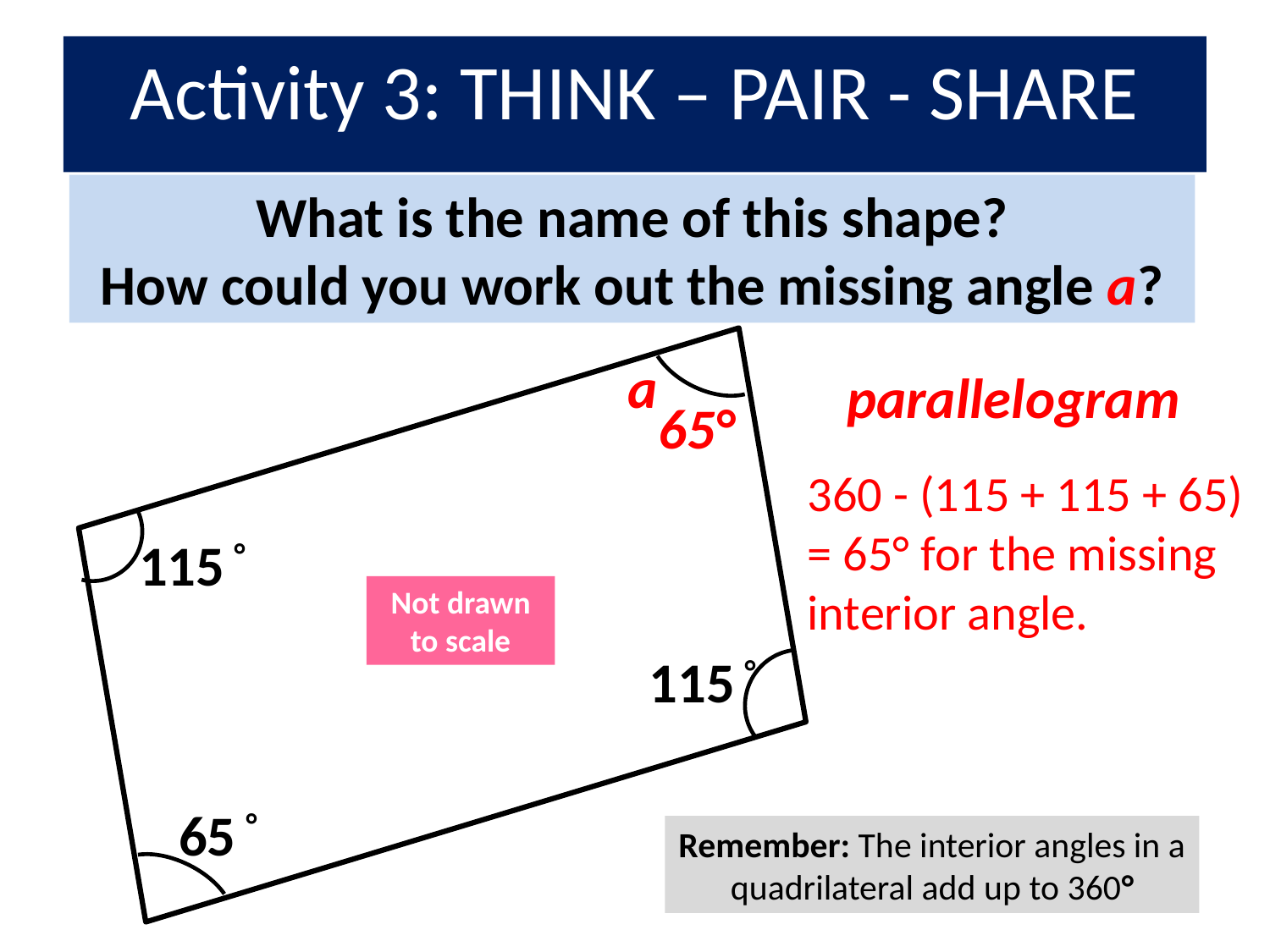

Activity 3: THINK – PAIR - SHARE
What is the name of this shape?
How could you work out the missing angle a?

a

115 ̊
115 ̊

65 ̊

parallelogram
65°
360 - (115 + 115 + 65) = 65° for the missing interior angle.
Not drawn to scale
Remember: The interior angles in a quadrilateral add up to 360°